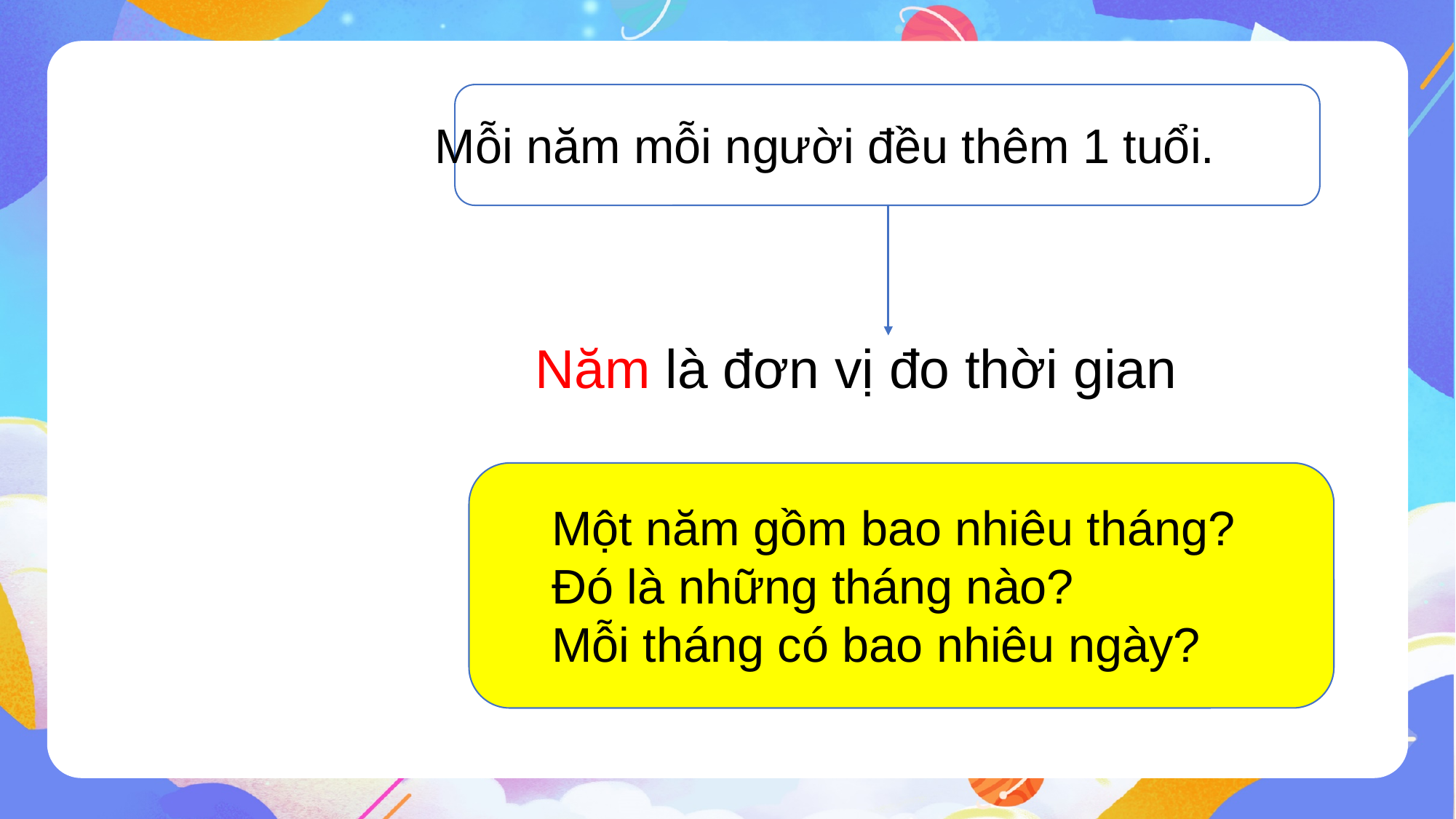

Mỗi năm mỗi người đều thêm 1 tuổi.
Năm là đơn vị đo thời gian

Một năm gồm bao nhiêu tháng?
Đó là những tháng nào?
Mỗi tháng có bao nhiêu ngày?